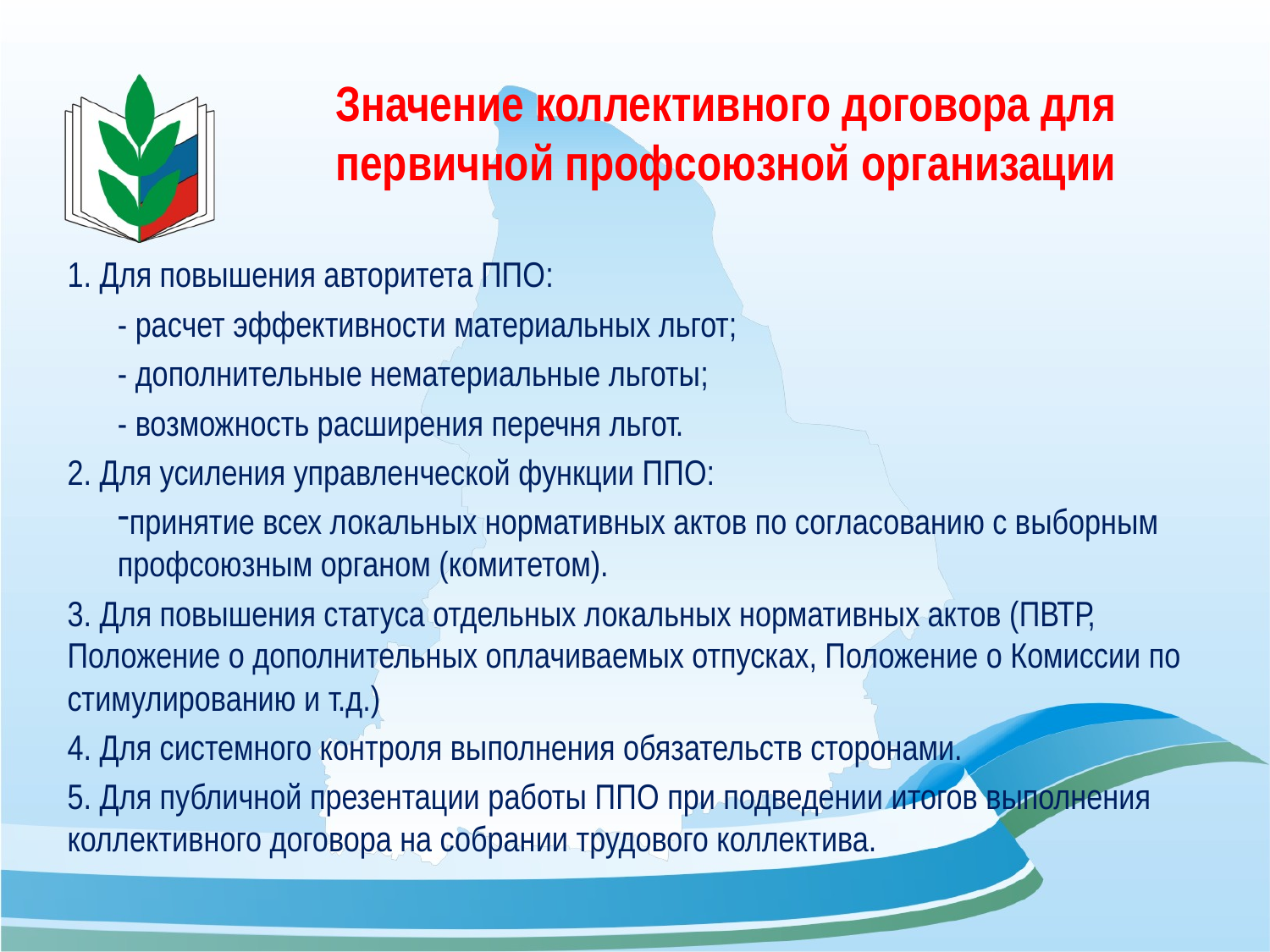

# Значение коллективного договора для первичной профсоюзной организации
1. Для повышения авторитета ППО:
- расчет эффективности материальных льгот;
- дополнительные нематериальные льготы;
- возможность расширения перечня льгот.
2. Для усиления управленческой функции ППО:
принятие всех локальных нормативных актов по согласованию с выборным профсоюзным органом (комитетом).
3. Для повышения статуса отдельных локальных нормативных актов (ПВТР, Положение о дополнительных оплачиваемых отпусках, Положение о Комиссии по стимулированию и т.д.)
4. Для системного контроля выполнения обязательств сторонами.
5. Для публичной презентации работы ППО при подведении итогов выполнения коллективного договора на собрании трудового коллектива.